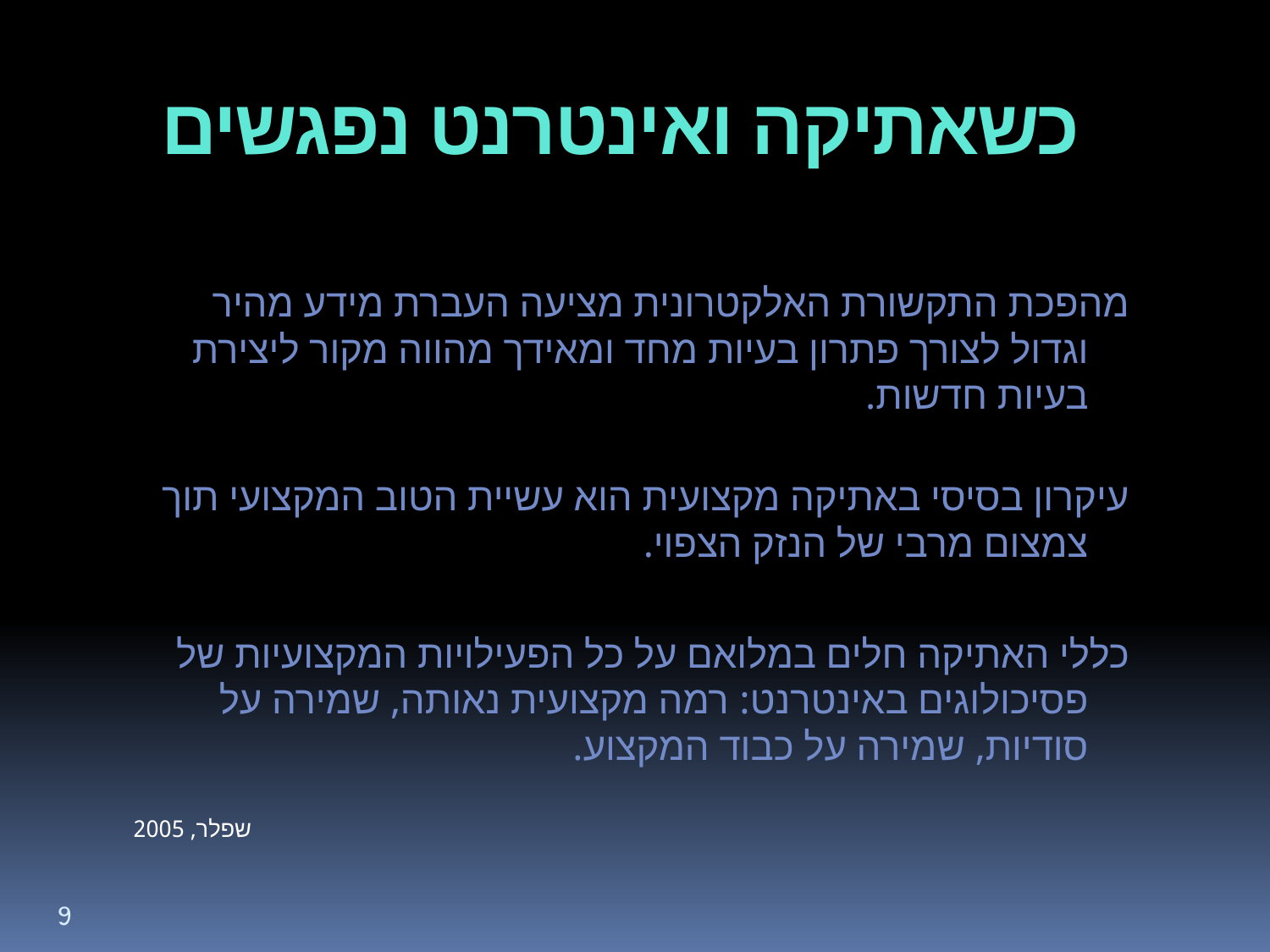

# כשאתיקה ואינטרנט נפגשים

מהפכת התקשורת האלקטרונית מציעה העברת מידע מהיר וגדול לצורך פתרון בעיות מחד ומאידך מהווה מקור ליצירת בעיות חדשות.
עיקרון בסיסי באתיקה מקצועית הוא עשיית הטוב המקצועי תוך צמצום מרבי של הנזק הצפוי.

כללי האתיקה חלים במלואם על כל הפעילויות המקצועיות של פסיכולוגים באינטרנט: רמה מקצועית נאותה, שמירה על סודיות, שמירה על כבוד המקצוע.
שפלר, 2005
9